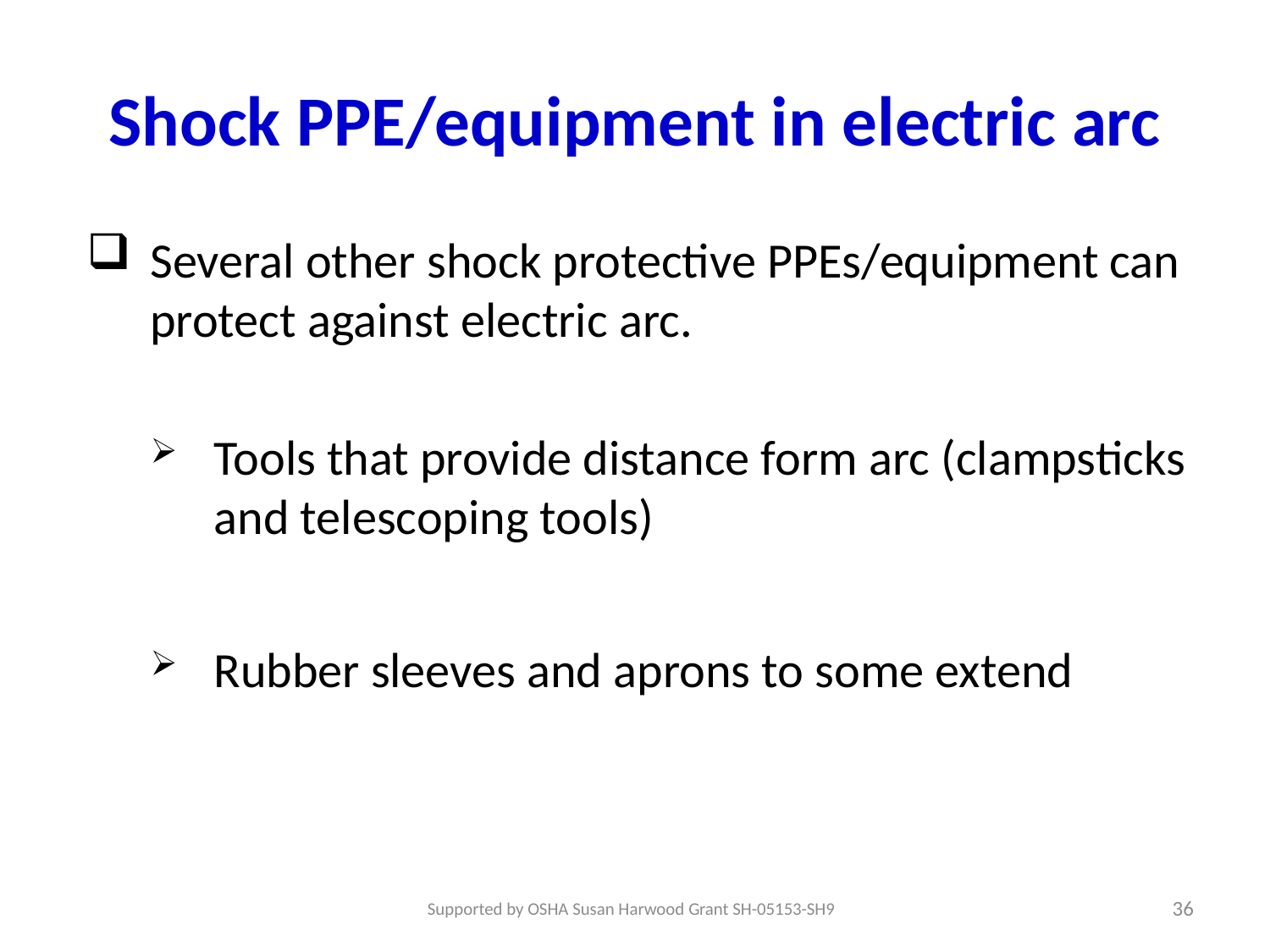

# Shock PPE/equipment in electric arc
Several other shock protective PPEs/equipment can protect against electric arc.

Tools that provide distance form arc (clampsticks and telescoping tools)

Rubber sleeves and aprons to some extend
36
Supported by OSHA Susan Harwood Grant SH-05153-SH9